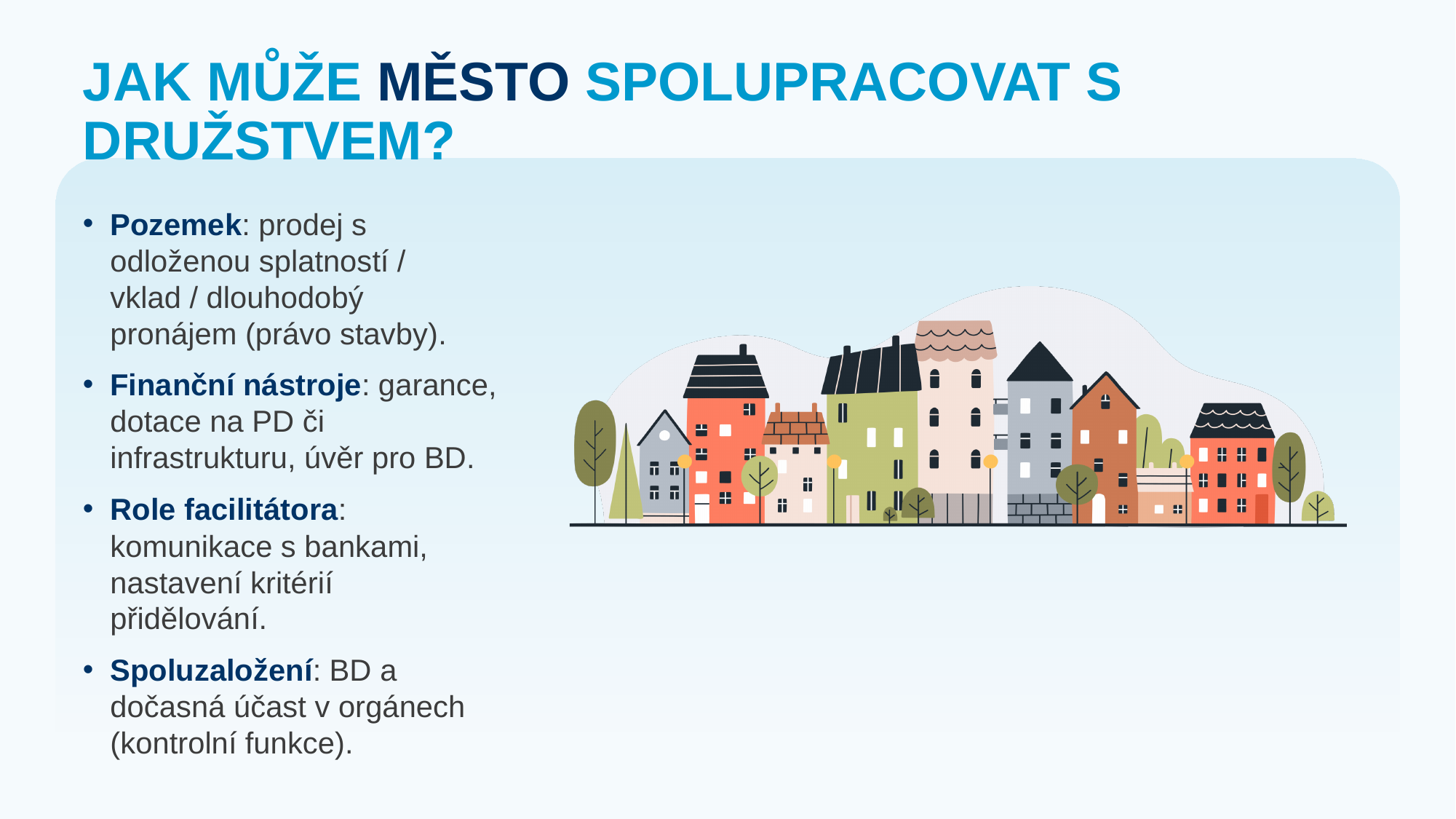

# Jak může město spolupracovat s družstvem?

Pozemek: prodej s odloženou splatností / vklad / dlouhodobý pronájem (právo stavby).
Finanční nástroje: garance, dotace na PD či infrastrukturu, úvěr pro BD.
Role facilitátora: komunikace s bankami, nastavení kritérií přidělování.
Spoluzaložení: BD a dočasná účast v orgánech (kontrolní funkce).